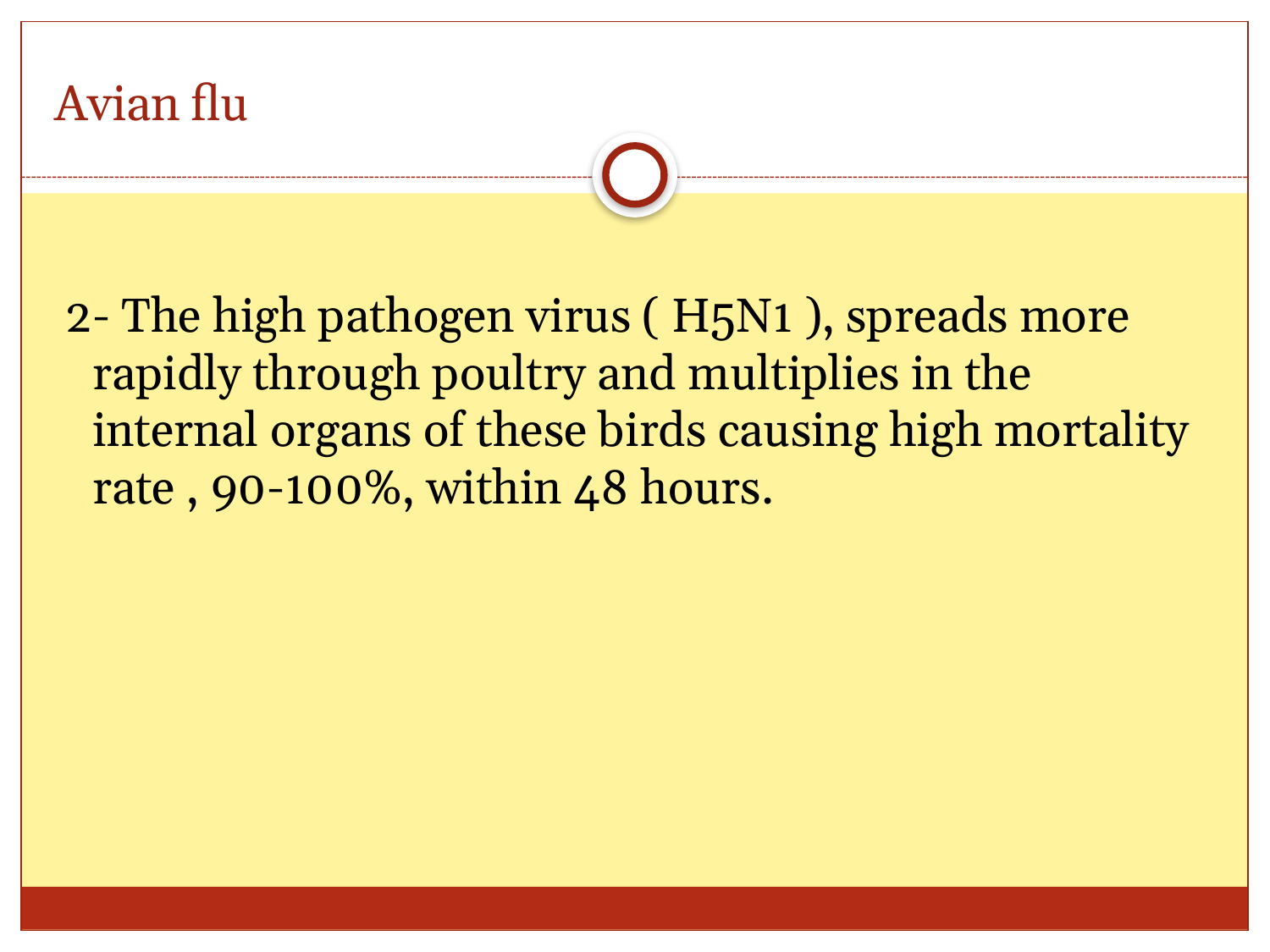

# Avian flu

 2- The high pathogen virus ( H5N1 ), spreads more rapidly through poultry and multiplies in the internal organs of these birds causing high mortality rate , 90-100%, within 48 hours.